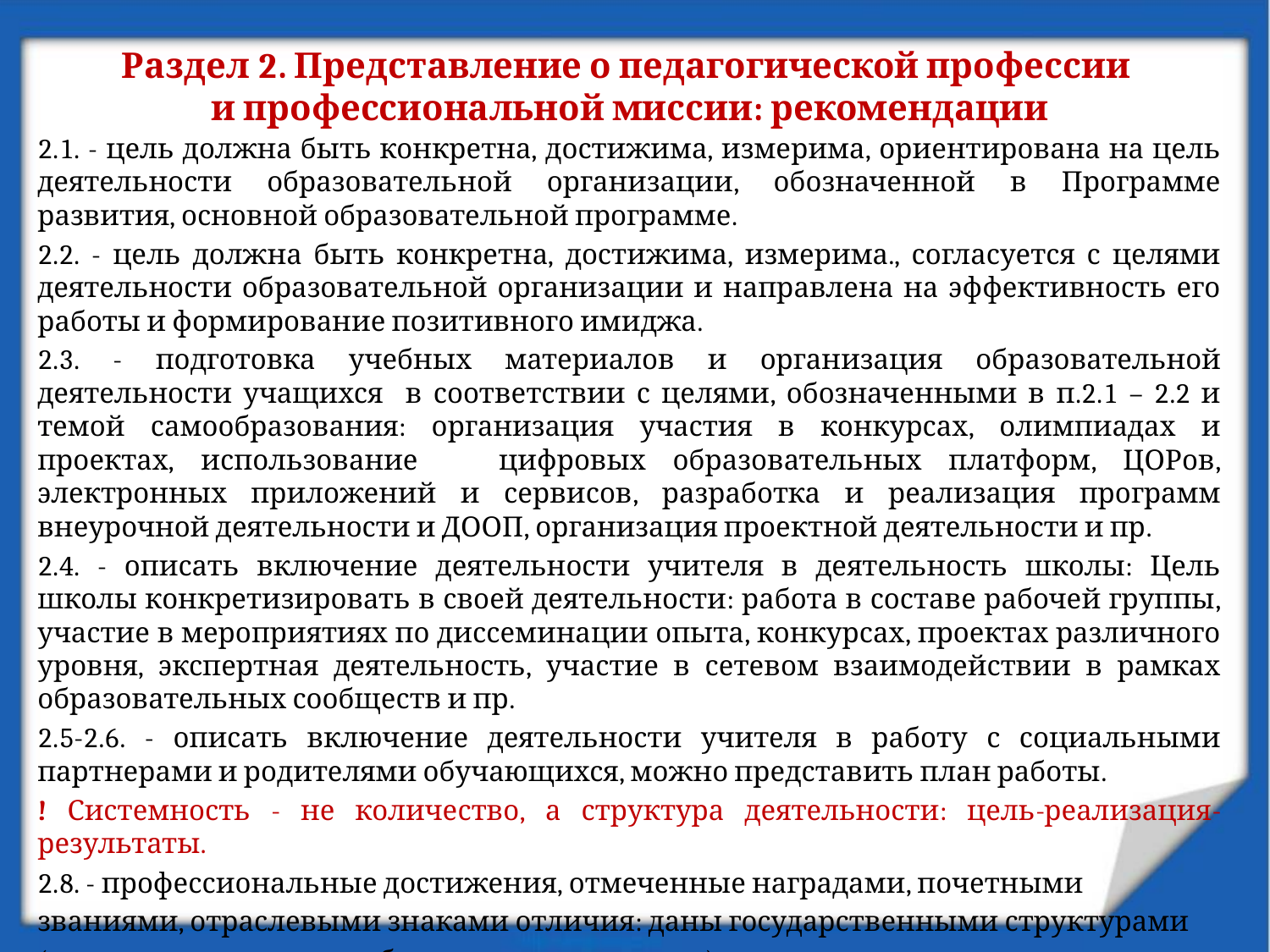

# Раздел 2. Представление о педагогической профессии и профессиональной миссии: рекомендации
2.1. - цель должна быть конкретна, достижима, измерима, ориентирована на цель деятельности образовательной организации, обозначенной в Программе развития, основной образовательной программе.
2.2. - цель должна быть конкретна, достижима, измерима., согласуется с целями деятельности образовательной организации и направлена на эффективность его работы и формирование позитивного имиджа.
2.3. - подготовка учебных материалов и организация образовательной деятельности учащихся  в соответствии с целями, обозначенными в п.2.1 – 2.2 и темой самообразования: организация участия в конкурсах, олимпиадах и проектах, использование   цифровых образовательных платформ, ЦОРов, электронных приложений и сервисов, разработка и реализация программ внеурочной деятельности и ДООП, организация проектной деятельности и пр.
2.4. - описать включение деятельности учителя в деятельность школы: Цель школы конкретизировать в своей деятельности: работа в составе рабочей группы, участие в мероприятиях по диссеминации опыта, конкурсах, проектах различного уровня, экспертная деятельность, участие в сетевом взаимодействии в рамках образовательных сообществ и пр.
2.5-2.6. - описать включение деятельности учителя в работу с социальными партнерами и родителями обучающихся, можно представить план работы.
! Системность - не количество, а структура деятельности: цель-реализация-результаты.
2.8. - профессиональные достижения, отмеченные наградами, почетными
званиями, отраслевыми знаками отличия: даны государственными структурами
(не относятся дипломы, благодарности, гранты).